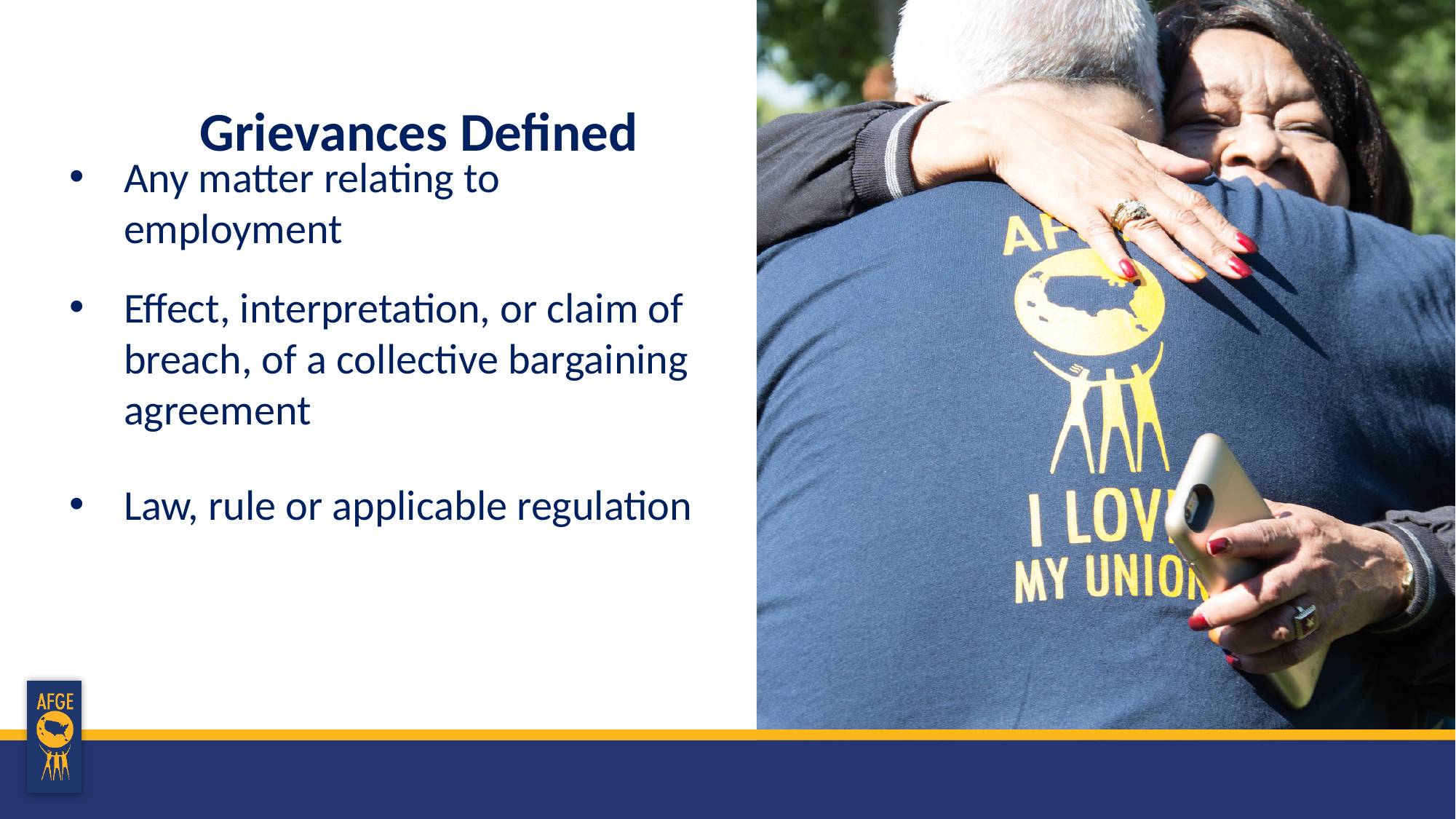

# Grievances Defined
Any matter relating to employment

Effect, interpretation, or claim of breach, of a collective bargaining agreement

Law, rule or applicable regulation